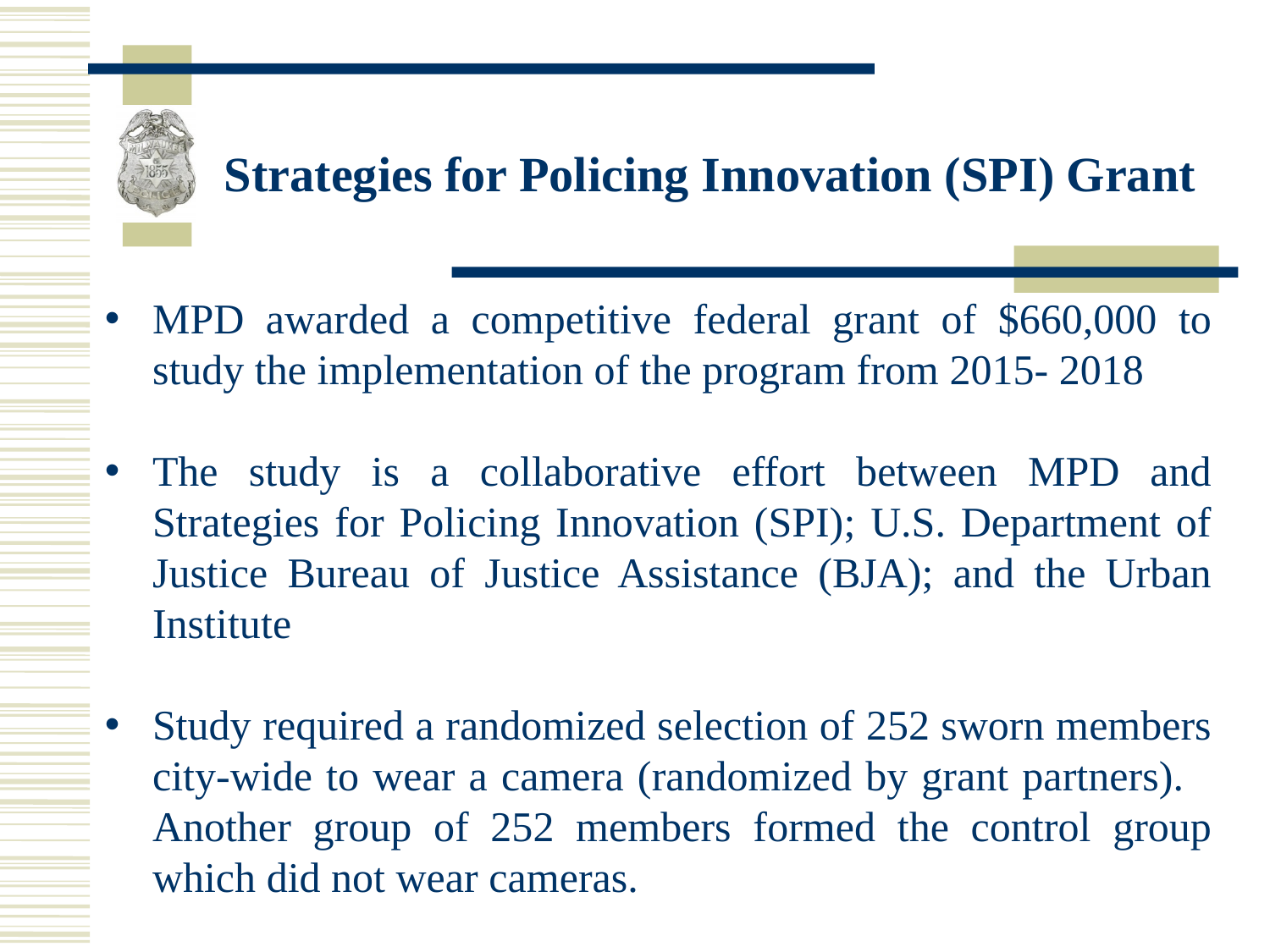

Strategies for Policing Innovation (SPI) Grant
MPD awarded a competitive federal grant of $660,000 to study the implementation of the program from 2015- 2018

The study is a collaborative effort between MPD and Strategies for Policing Innovation (SPI); U.S. Department of Justice Bureau of Justice Assistance (BJA); and the Urban Institute

Study required a randomized selection of 252 sworn members city-wide to wear a camera (randomized by grant partners).   Another group of 252 members formed the control group which did not wear cameras.